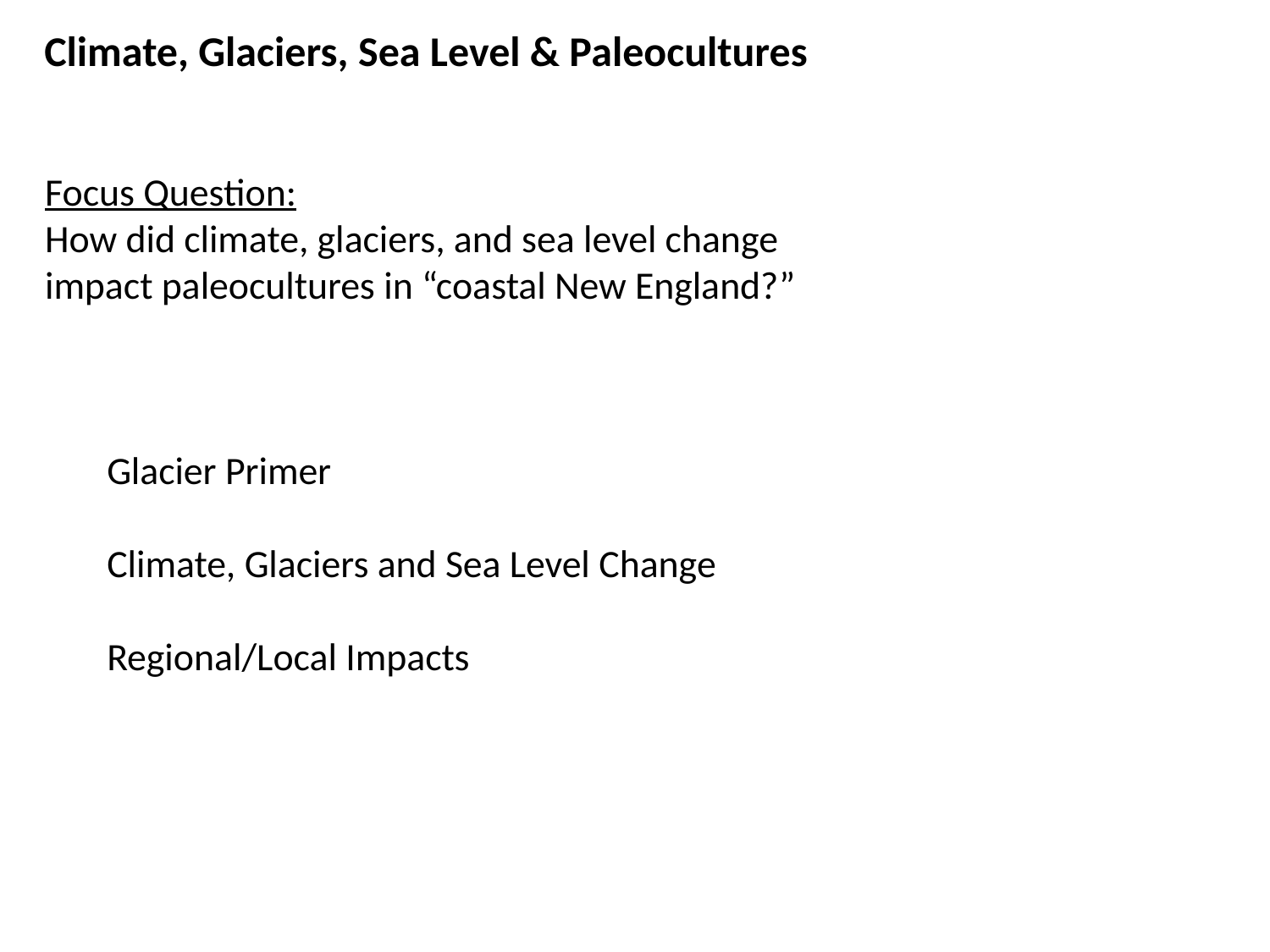

Climate, Glaciers, Sea Level & Paleocultures
Focus Question:
How did climate, glaciers, and sea level change
impact paleocultures in “coastal New England?”
Glacier Primer

Climate, Glaciers and Sea Level Change

Regional/Local Impacts